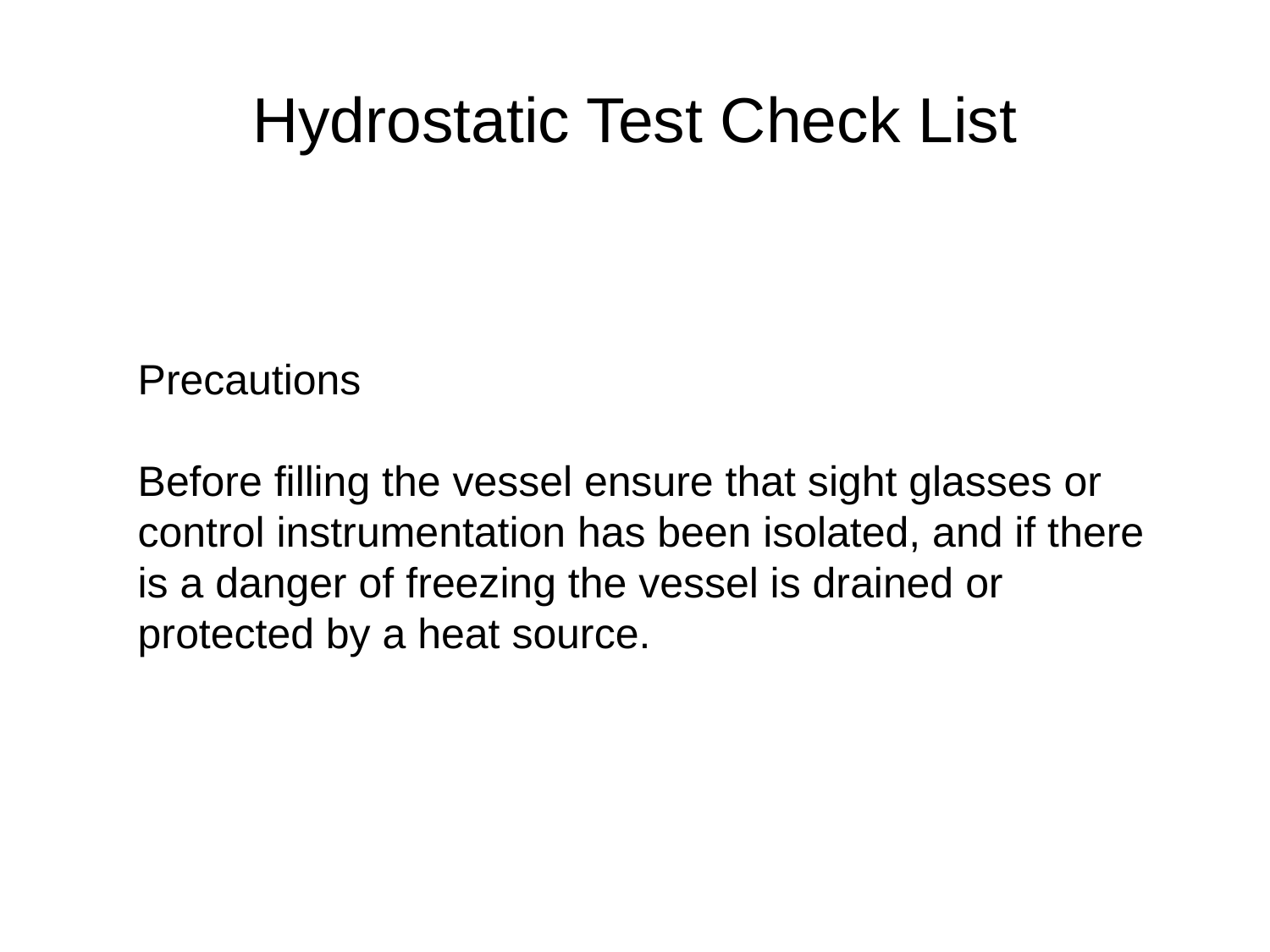

# Hydrostatic Test Check List
Precautions

Before filling the vessel ensure that sight glasses or control instrumentation has been isolated, and if there is a danger of freezing the vessel is drained or protected by a heat source.